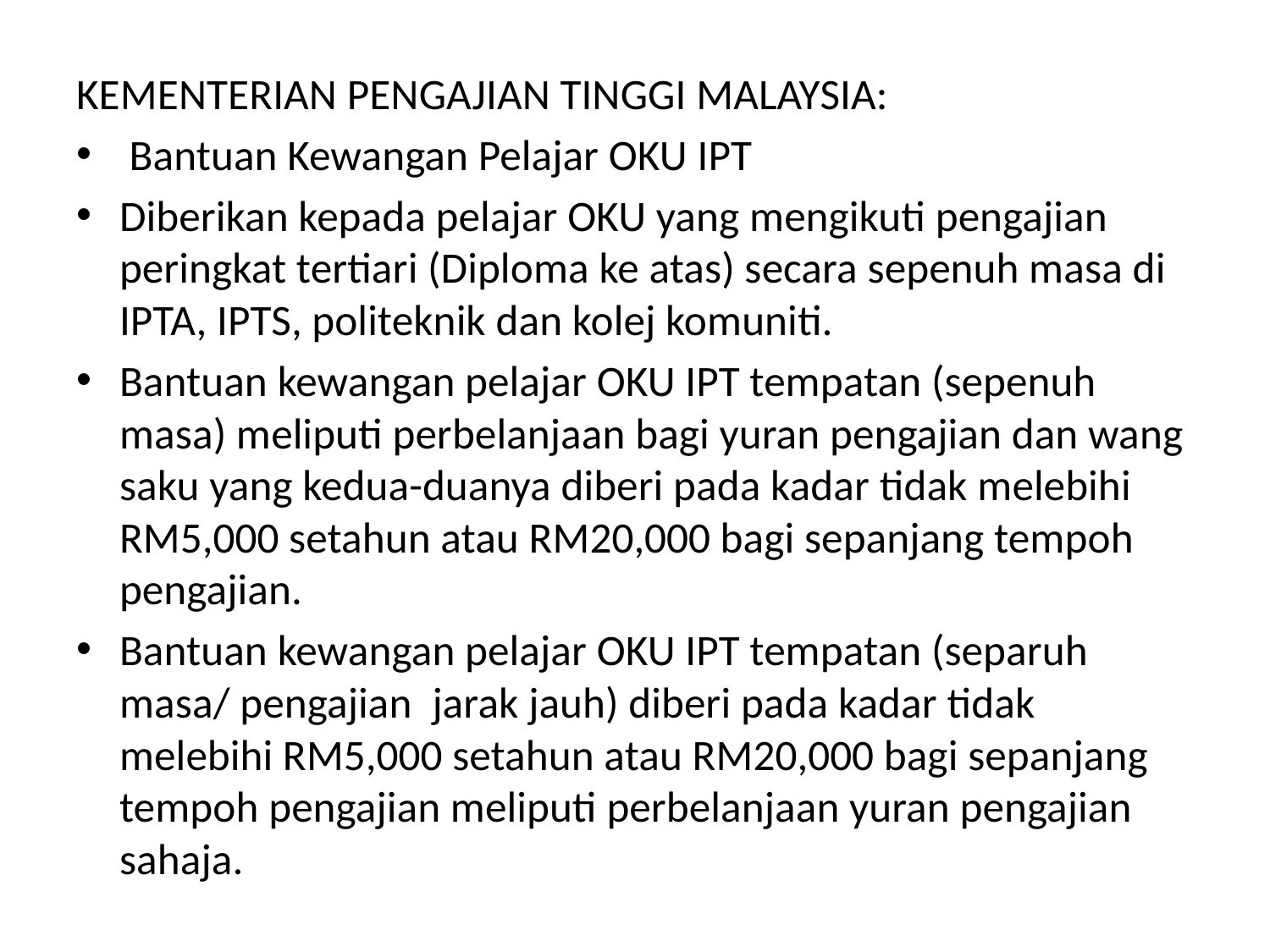

KEMENTERIAN PENGAJIAN TINGGI MALAYSIA:
 Bantuan Kewangan Pelajar OKU IPT
Diberikan kepada pelajar OKU yang mengikuti pengajian peringkat tertiari (Diploma ke atas) secara sepenuh masa di IPTA, IPTS, politeknik dan kolej komuniti.
Bantuan kewangan pelajar OKU IPT tempatan (sepenuh masa) meliputi perbelanjaan bagi yuran pengajian dan wang saku yang kedua-duanya diberi pada kadar tidak melebihi RM5,000 setahun atau RM20,000 bagi sepanjang tempoh pengajian.
Bantuan kewangan pelajar OKU IPT tempatan (separuh masa/ pengajian  jarak jauh) diberi pada kadar tidak melebihi RM5,000 setahun atau RM20,000 bagi sepanjang tempoh pengajian meliputi perbelanjaan yuran pengajian sahaja.